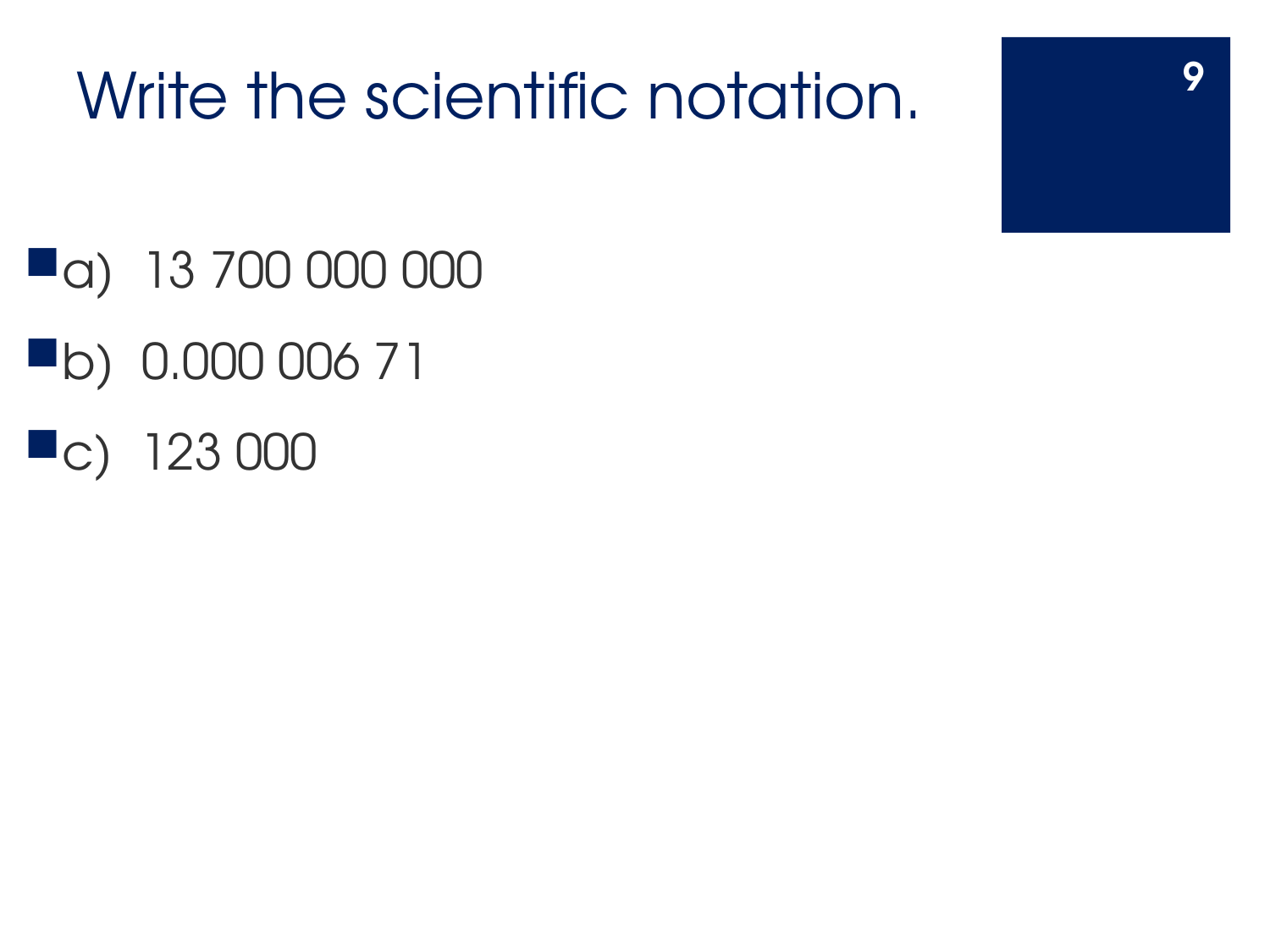

# Write the scientific notation.
9
a)  13 700 000 000
b)  0.000 006 71
c)  123 000